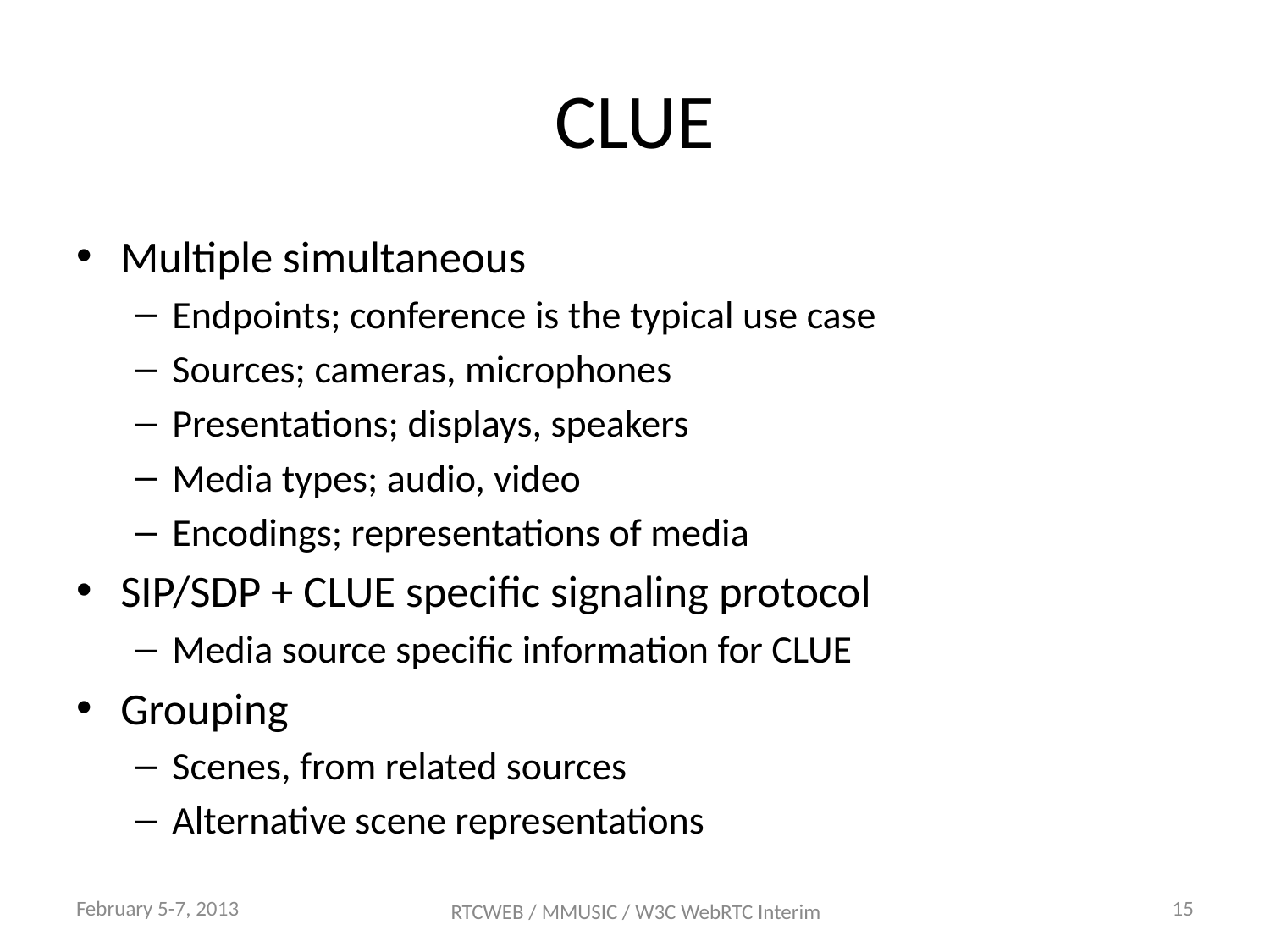

# CLUE
Multiple simultaneous
Endpoints; conference is the typical use case
Sources; cameras, microphones
Presentations; displays, speakers
Media types; audio, video
Encodings; representations of media
SIP/SDP + CLUE specific signaling protocol
Media source specific information for CLUE
Grouping
Scenes, from related sources
Alternative scene representations
February 5-7, 2013
15
RTCWEB / MMUSIC / W3C WebRTC Interim